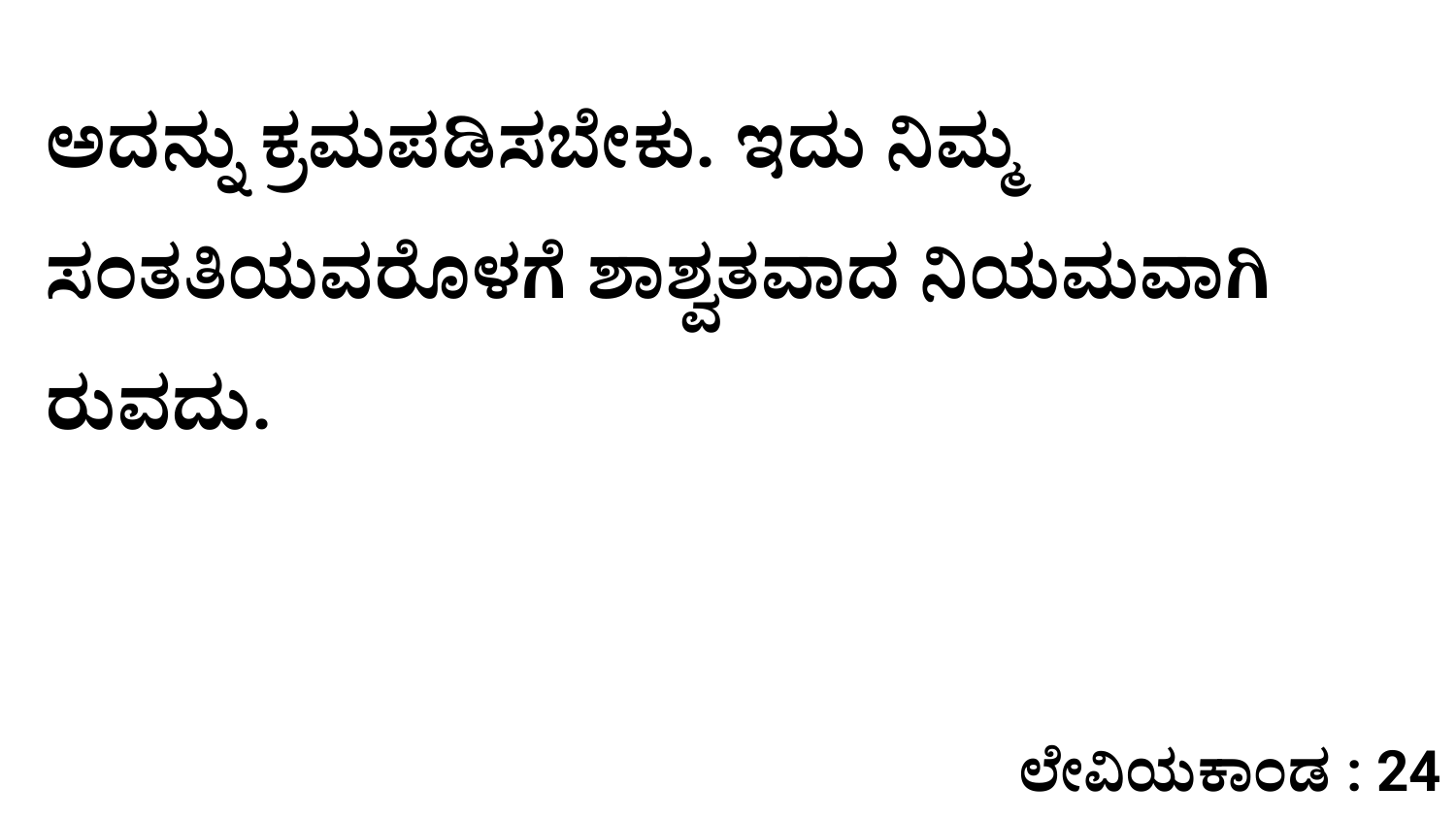

ಅದನ್ನು ಕ್ರಮಪಡಿಸಬೇಕು. ಇದು ನಿಮ್ಮ ಸಂತತಿಯವರೊಳಗೆ ಶಾಶ್ವತವಾದ ನಿಯಮವಾಗಿ ರುವದು.
ಲೇವಿಯಕಾಂಡ : 24